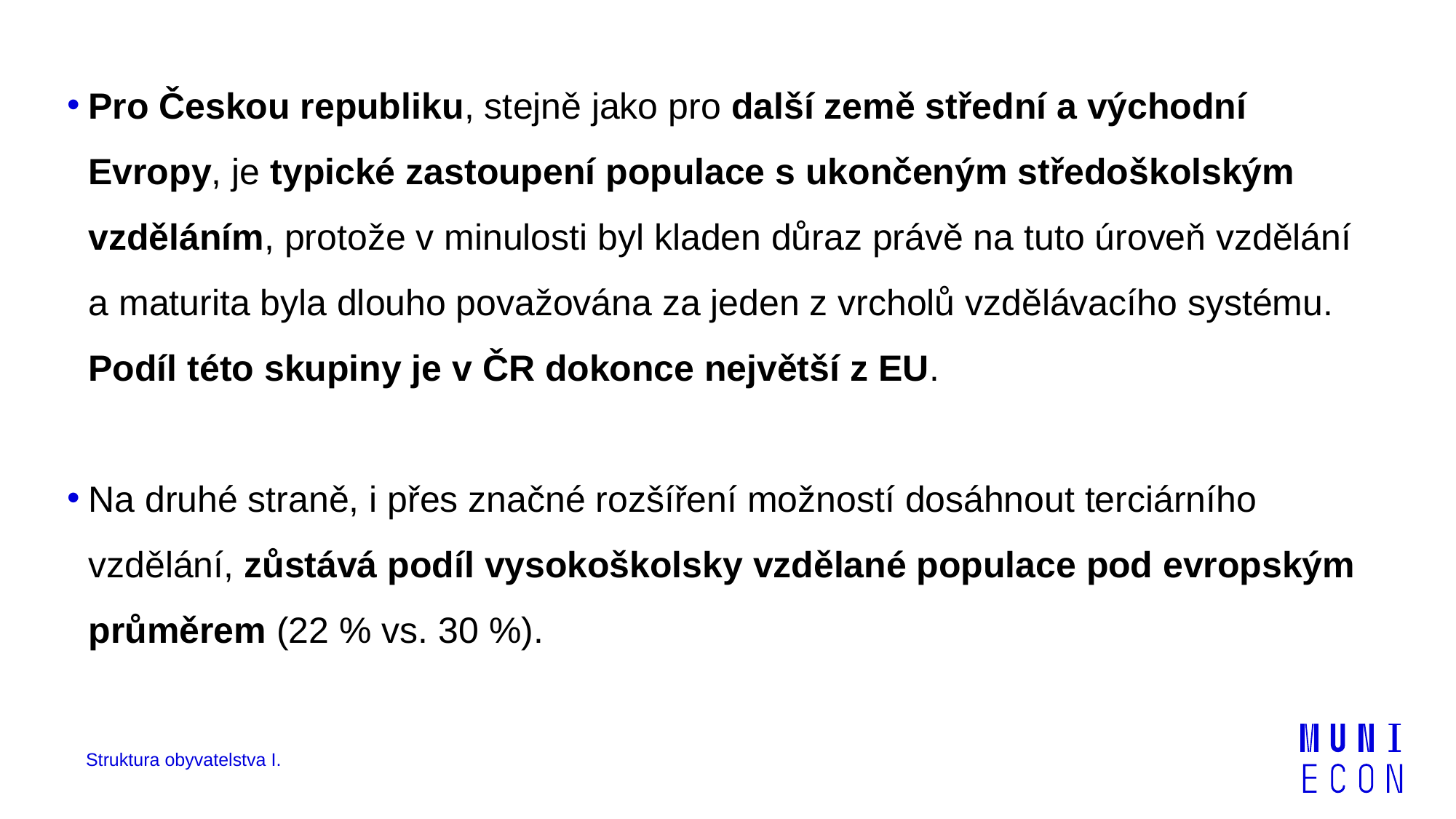

Pro Českou republiku, stejně jako pro další země střední a východní Evropy, je typické zastoupení populace s ukončeným středoškolským vzděláním, protože v minulosti byl kladen důraz právě na tuto úroveň vzdělání a maturita byla dlouho považována za jeden z vrcholů vzdělávacího systému. Podíl této skupiny je v ČR dokonce největší z EU.

Na druhé straně, i přes značné rozšíření možností dosáhnout terciárního vzdělání, zůstává podíl vysokoškolsky vzdělané populace pod evropským průměrem (22 % vs. 30 %).

Struktura obyvatelstva I.